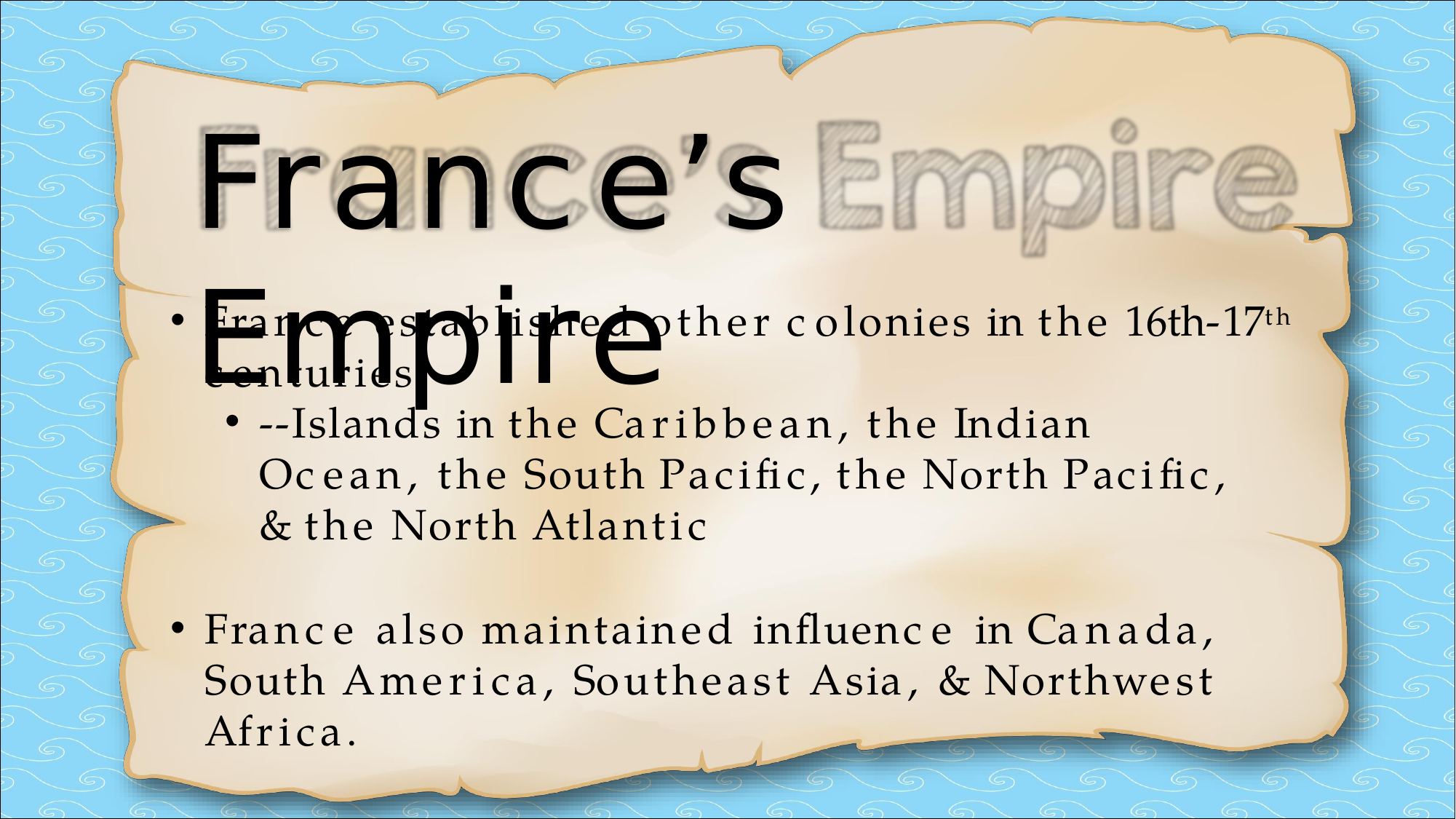

# France’s Empire
France established other colonies in the 16th-17th
centuries:
--Islands in the Caribbean, the Indian Ocean, the South Pacific, the North Pacific, & the North Atlantic

France also maintained influence in Canada, South America, Southeast Asia, & Northwest Africa.